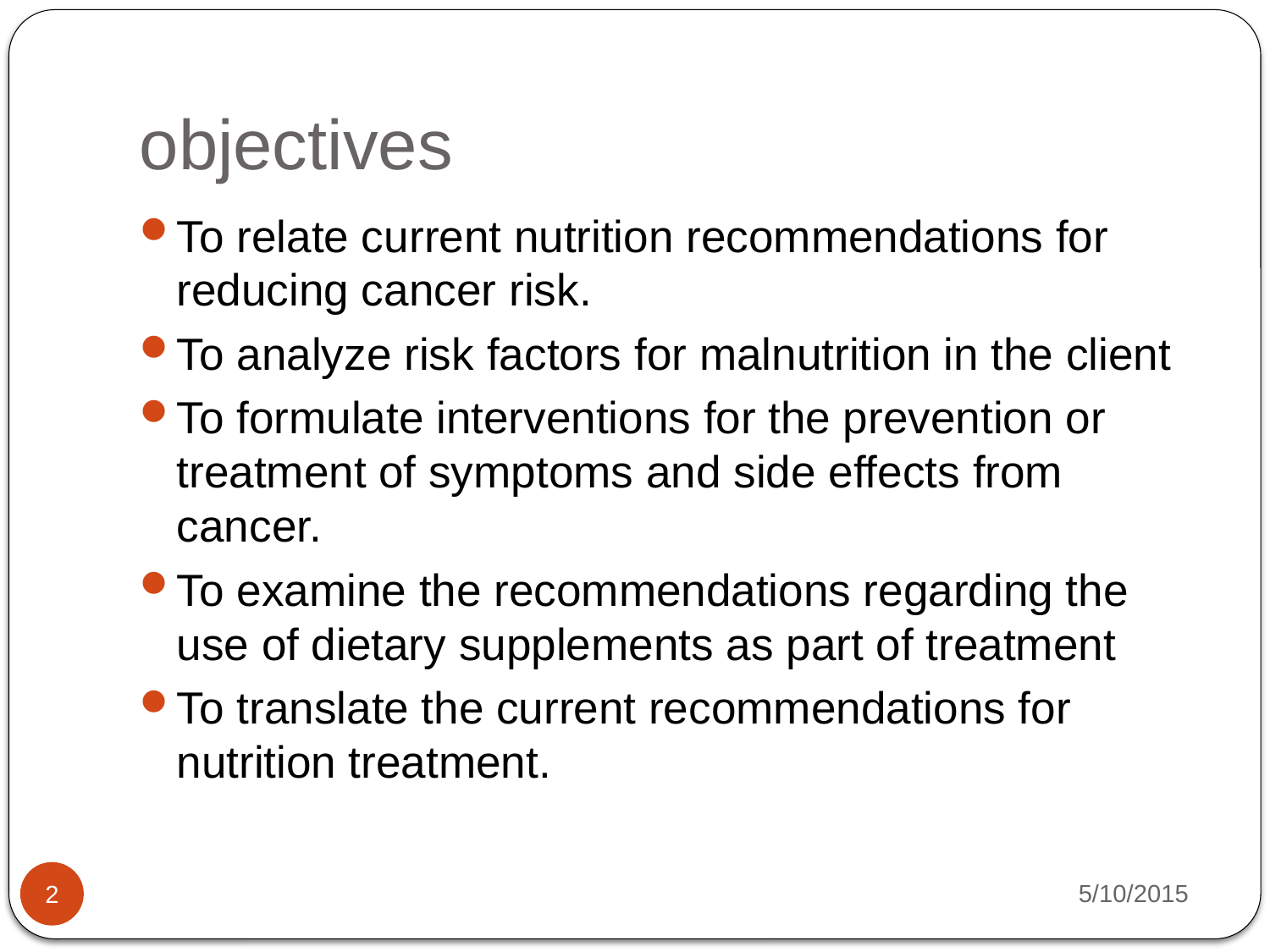

# objectives
To relate current nutrition recommendations for reducing cancer risk.
To analyze risk factors for malnutrition in the client
To formulate interventions for the prevention or treatment of symptoms and side effects from cancer.
To examine the recommendations regarding the use of dietary supplements as part of treatment
To translate the current recommendations for nutrition treatment.

5/10/2015
2